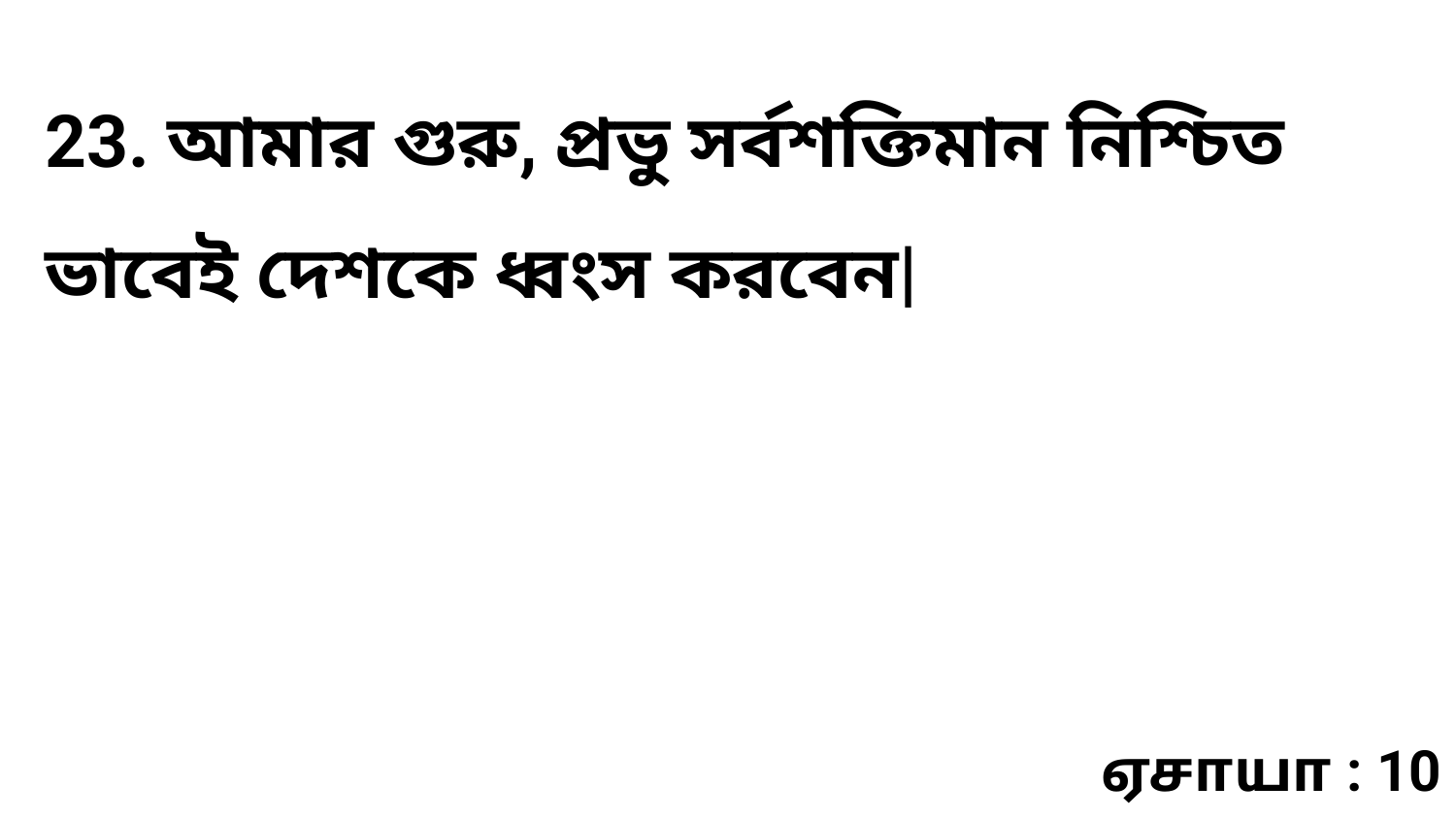

23. আমার গুরু, প্রভু সর্বশক্তিমান নিশ্চিত ভাবেই দেশকে ধ্বংস করবেন|
ஏசாயா : 10